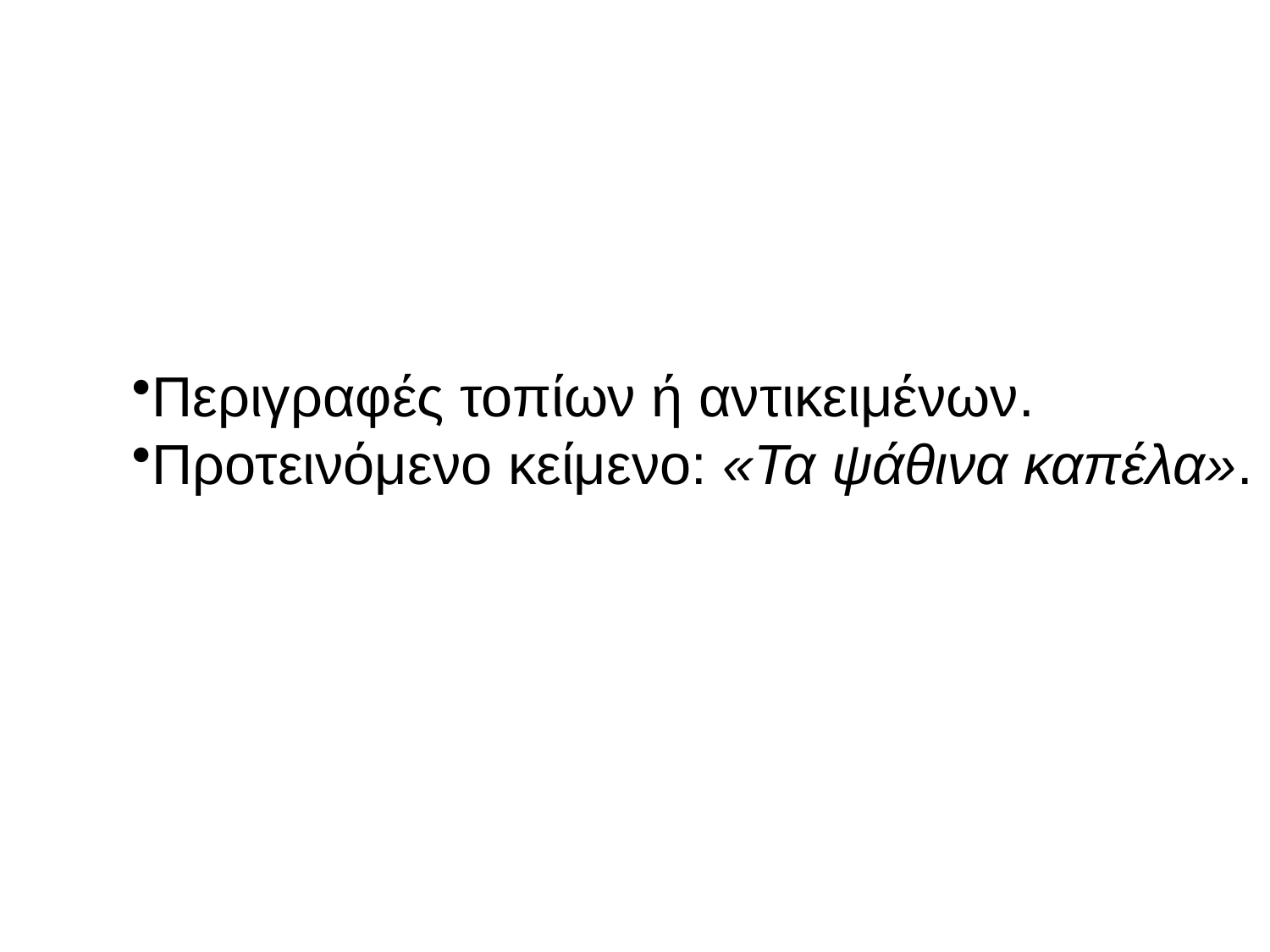

Περιγραφές τοπίων ή αντικειμένων.
Προτεινόμενο κείμενο: «Τα ψάθινα καπέλα».